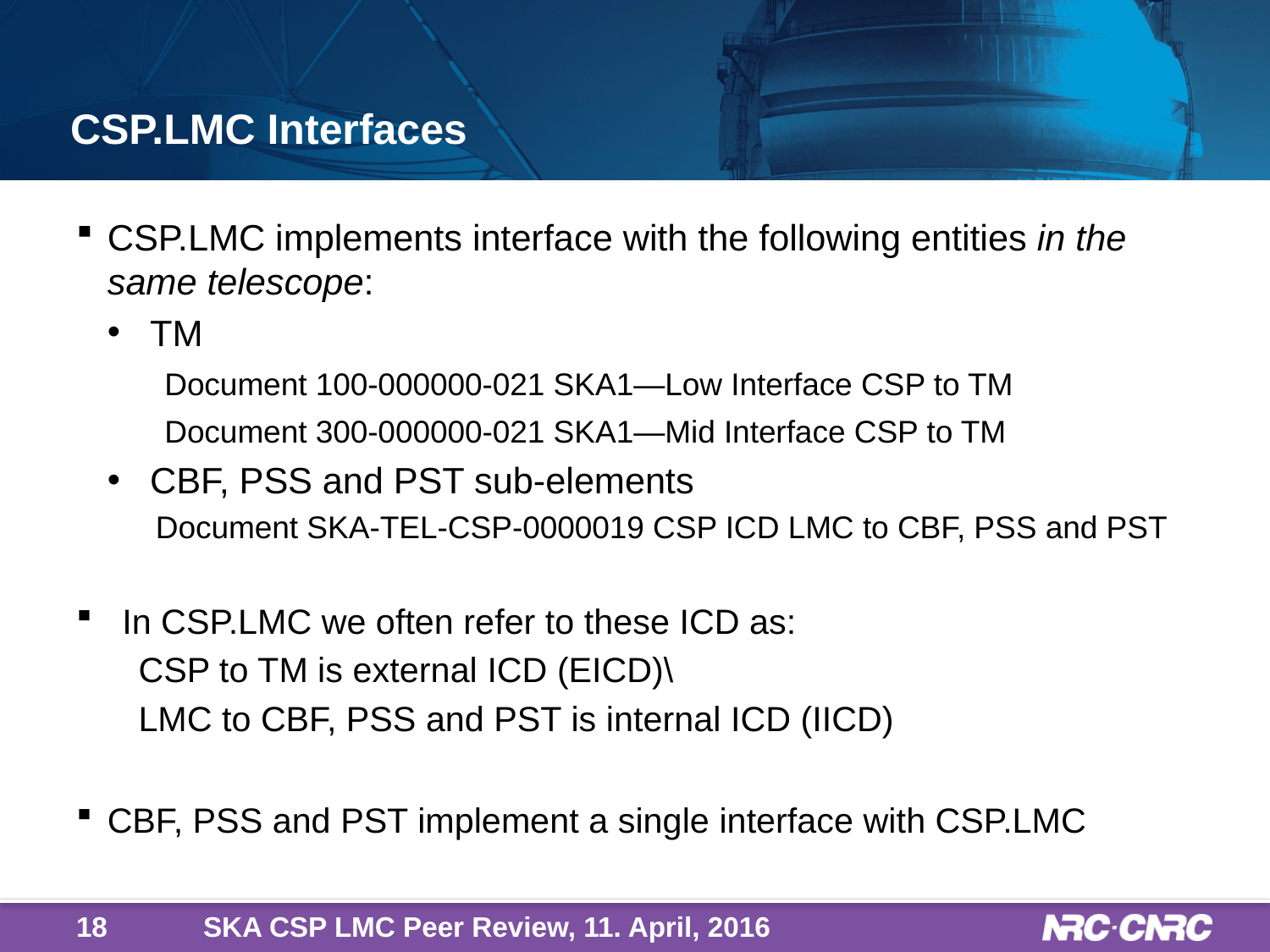

# CSP.LMC Interfaces
CSP.LMC implements interface with the following entities in the same telescope:
 TM
   Document 100-000000-021 SKA1—Low Interface CSP to TM
   Document 300-000000-021 SKA1—Mid Interface CSP to TM
 CBF, PSS and PST sub-elements
  Document SKA-TEL-CSP-0000019 CSP ICD LMC to CBF, PSS and PST

In CSP.LMC we often refer to these ICD as:
CSP to TM is external ICD (EICD)\
LMC to CBF, PSS and PST is internal ICD (IICD)

CBF, PSS and PST implement a single interface with CSP.LMC

18
SKA CSP LMC Peer Review, 11. April, 2016